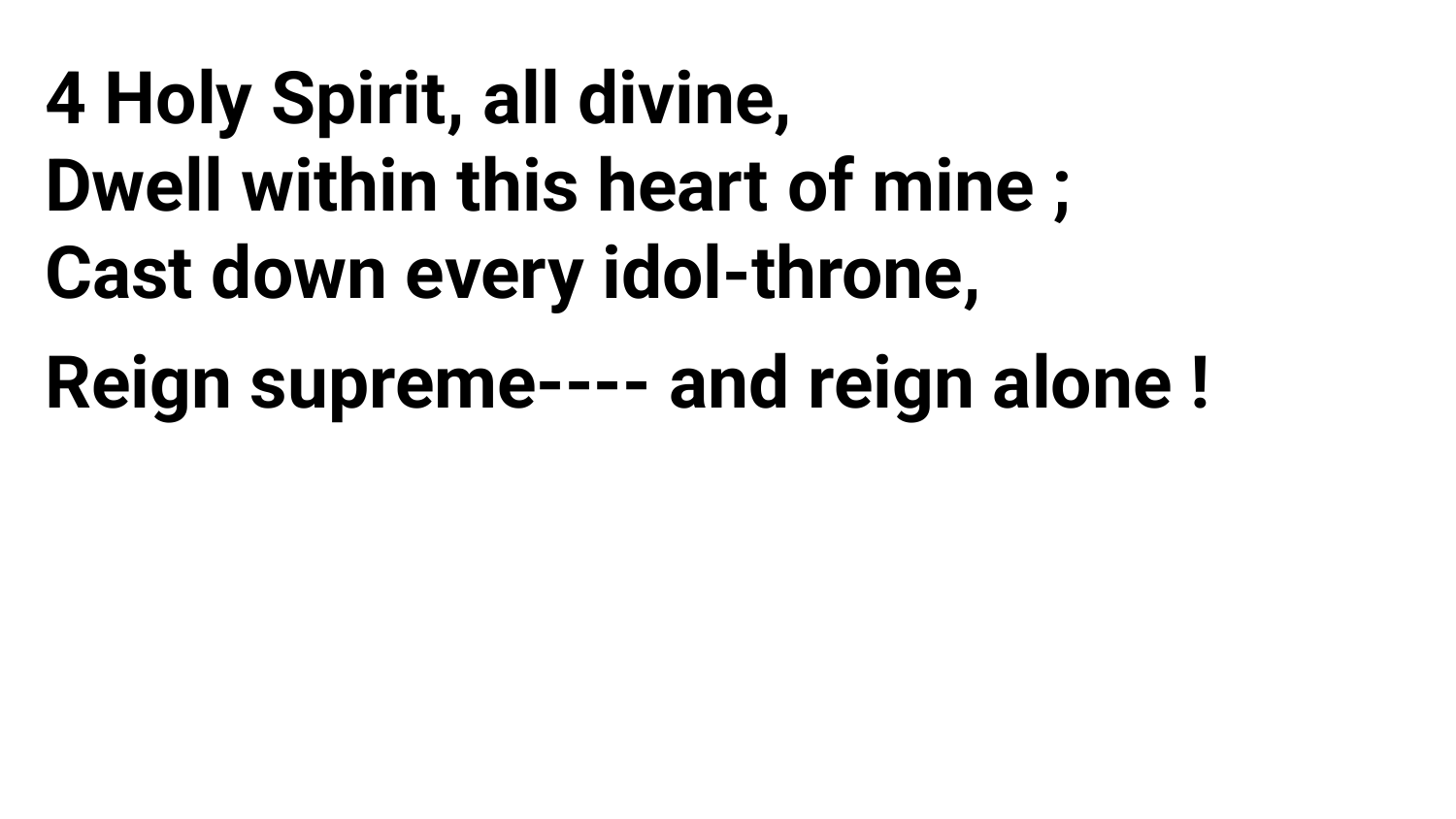

4 Holy Spirit, all divine,
Dwell within this heart of mine ;
Cast down every idol-throne,
Reign supreme---- and reign alone !